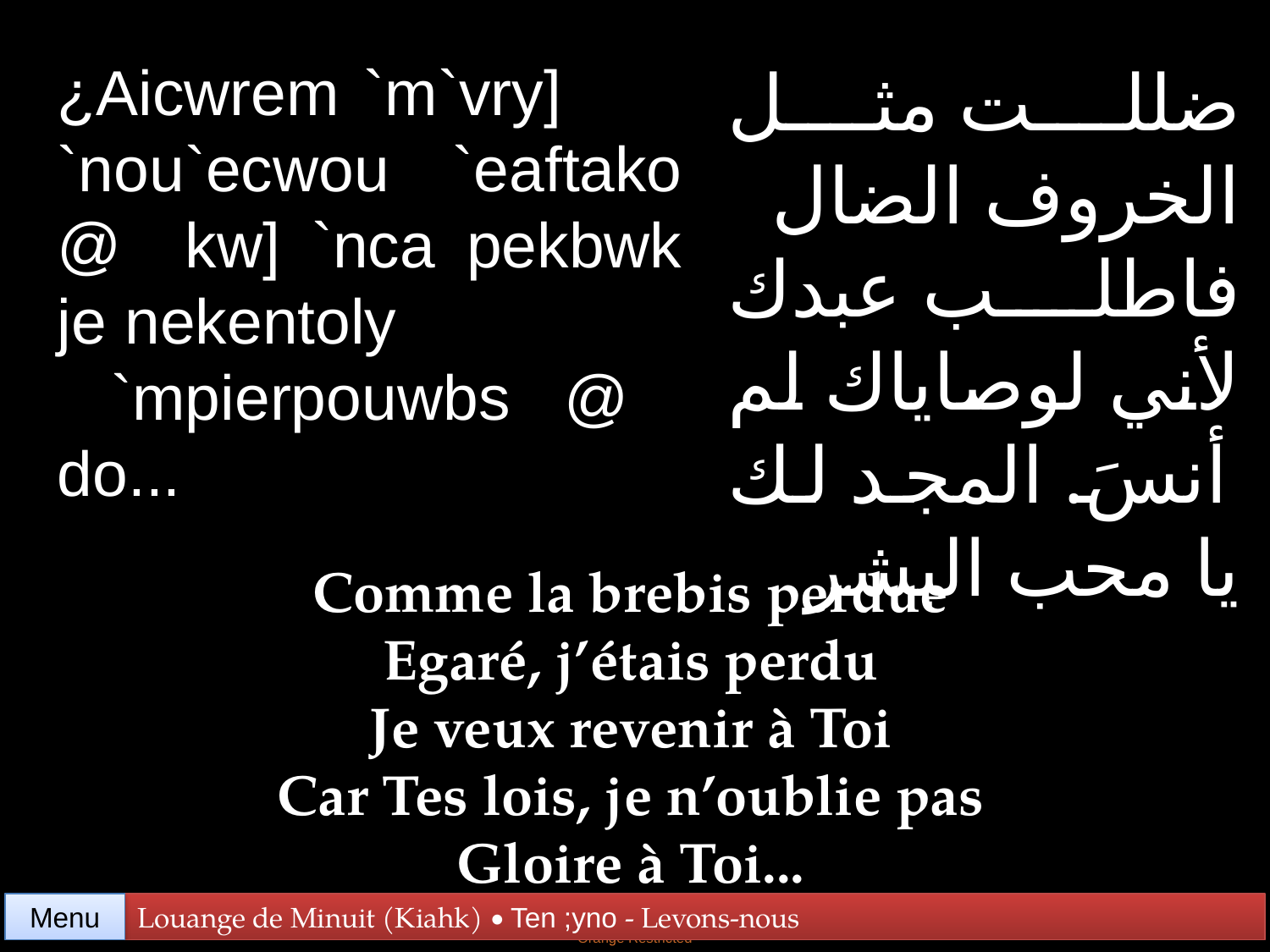

¿Aicwrem `m`vry]      `nou`ecwou `eaftako @  kw] `nca pekbwk je nekentoly                  `mpierpouwbs @  do...
ضللت مثل الخروف الضال فاطلب عبدك لأني لوصاياك لم أنسَ. المجد لك يا محب البشر
Comme la brebis perdue
Egaré, j’étais perdu
Je veux revenir à Toi
Car Tes lois, je n’oublie pas
Gloire à Toi...
Menu
Louange de Minuit (Kiahk) • Ten ;yno - Levons-nous